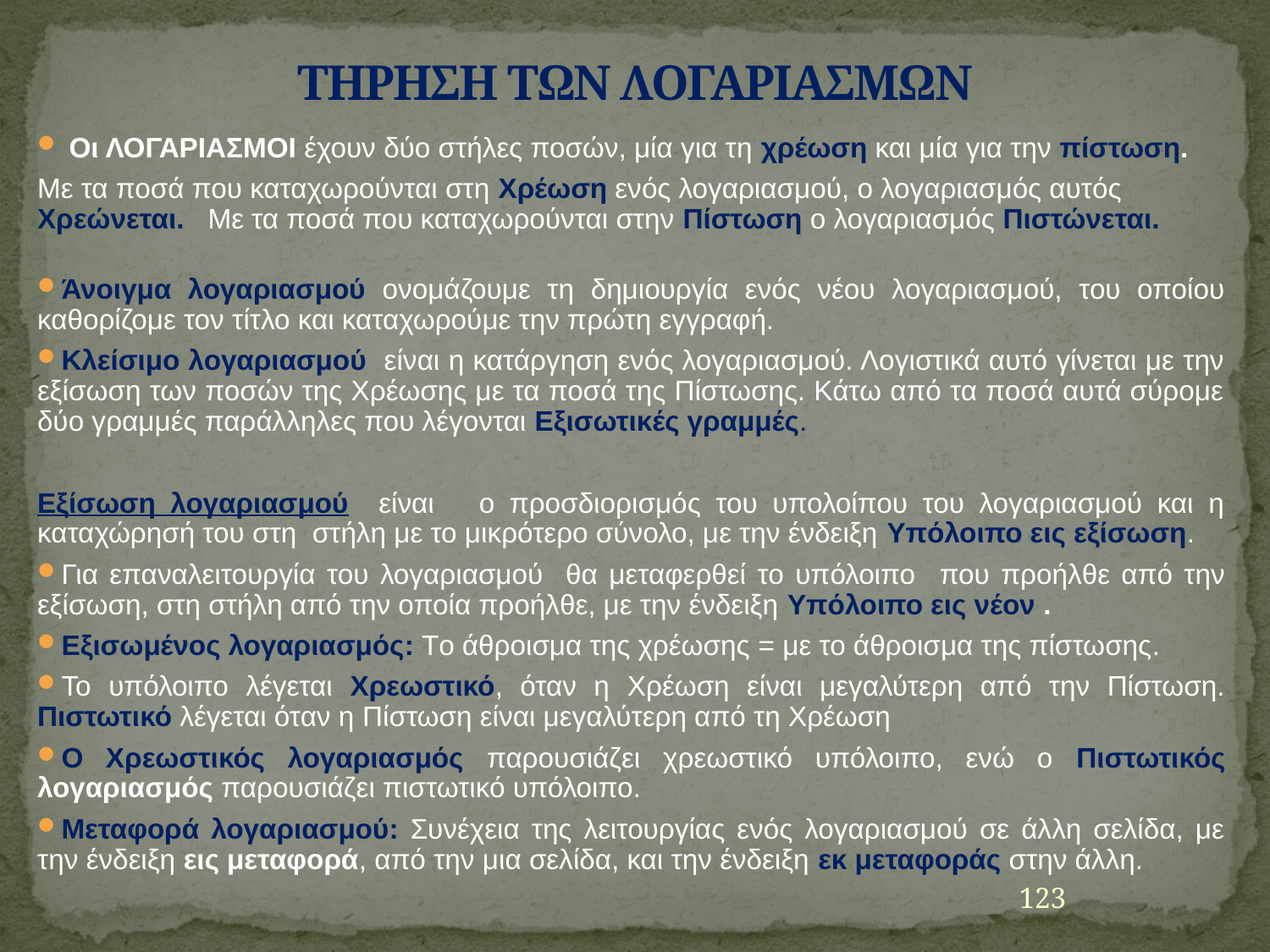

# ΤΗΡΗΣΗ ΤΩΝ ΛΟΓΑΡΙΑΣΜΩΝ
 Οι ΛΟΓΑΡΙΑΣΜΟΙ έχουν δύο στήλες ποσών, μία για τη χρέωση και μία για την πίστωση.
Με τα ποσά που καταχωρούνται στη Χρέωση ενός λογαριασμού, ο λογαριασμός αυτός Χρεώνεται.   Με τα ποσά που καταχωρούνται στην Πίστωση ο λογαριασμός Πιστώνεται.

Άνοιγμα λογαριασμού ονομάζουμε τη δημιουργία ενός νέου λογαριασμού, του οποίου καθορίζομε τον τίτλο και καταχωρούμε την πρώτη εγγραφή.
Κλείσιμο λογαριασμού  είναι η κατάργηση ενός λογαριασμού. Λογιστικά αυτό γίνεται με την εξίσωση των ποσών της Χρέωσης με τα ποσά της Πίστωσης. Κάτω από τα ποσά αυτά σύρομε δύο γραμμές παράλληλες που λέγονται Εξισωτικές γραμμές.

Εξίσωση λογαριασμού  είναι   ο προσδιορισμός του υπολοίπου του λογαριασμού και η καταχώρησή του στη  στήλη με το μικρότερο σύνολο, με την ένδειξη Υπόλοιπο εις εξίσωση.
Για επαναλειτουργία του λογαριασμού  θα μεταφερθεί το υπόλοιπο  που προήλθε από την εξίσωση, στη στήλη από την οποία προήλθε, με την ένδειξη Υπόλοιπο εις νέον .
Εξισωμένος λογαριασμός: Tο άθροισμα της χρέωσης = με το άθροισμα της πίστωσης.
Το υπόλοιπο λέγεται Χρεωστικό, όταν η Χρέωση είναι μεγαλύτερη από την Πίστωση. Πιστωτικό λέγεται όταν η Πίστωση είναι μεγαλύτερη από τη Χρέωση
Ο Χρεωστικός λογαριασμός παρουσιάζει χρεωστικό υπόλοιπο, ενώ ο Πιστωτικός λογαριασμός παρουσιάζει πιστωτικό υπόλοιπο.
Μεταφορά λογαριασμού: Συνέχεια της λειτουργίας ενός λογαριασμού σε άλλη σελίδα, με την ένδειξη εις μεταφορά, από την μια σελίδα, και την ένδειξη εκ μεταφοράς στην άλλη.

123